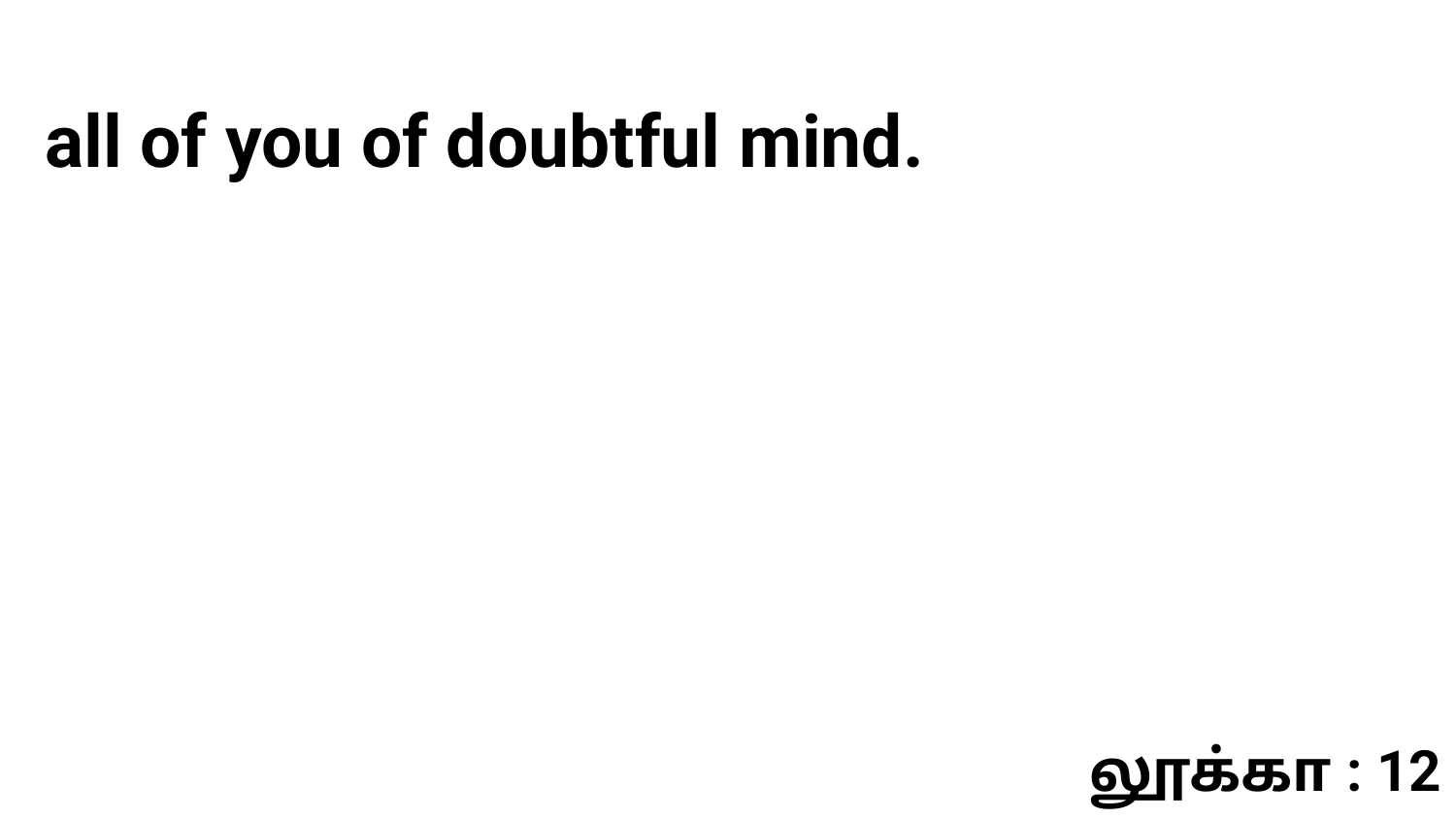

all of you of doubtful mind.
லூக்கா : 12